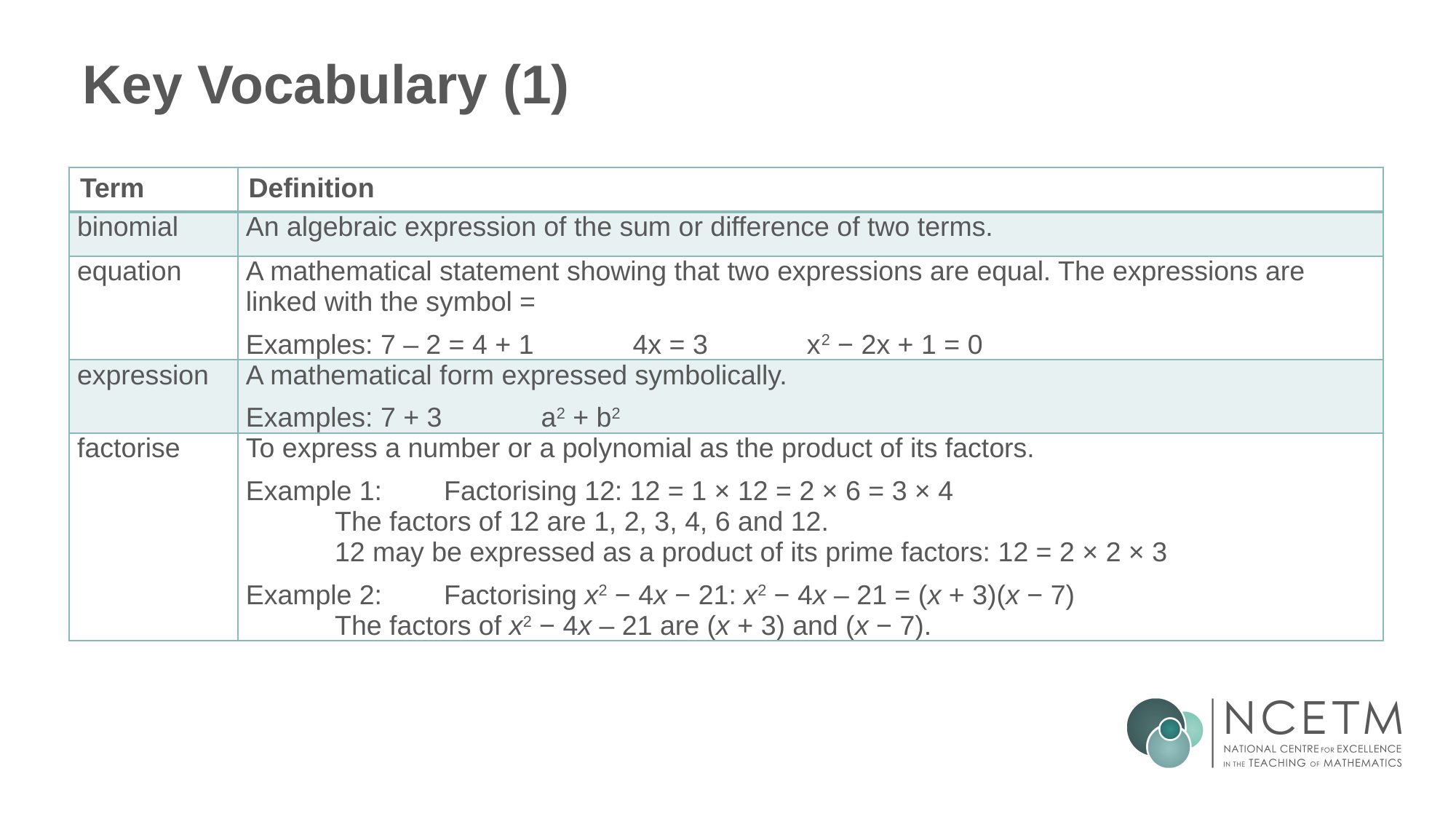

# Key Vocabulary (1)
| Term | Definition |
| --- | --- |
| binomial | An algebraic expression of the sum or difference of two terms. |
| equation | A mathematical statement showing that two expressions are equal. The expressions are linked with the symbol = Examples: 7 – 2 = 4 + 1 4x = 3 x2 − 2x + 1 = 0 |
| expression | A mathematical form expressed symbolically. Examples: 7 + 3 a2 + b2 |
| factorise | To express a number or a polynomial as the product of its factors. Example 1: Factorising 12: 12 = 1 × 12 = 2 × 6 = 3 × 4 The factors of 12 are 1, 2, 3, 4, 6 and 12. 12 may be expressed as a product of its prime factors: 12 = 2 × 2 × 3 Example 2: Factorising x2 − 4x − 21: x2 − 4x – 21 = (x + 3)(x − 7) The factors of x2 − 4x – 21 are (x + 3) and (x − 7). |